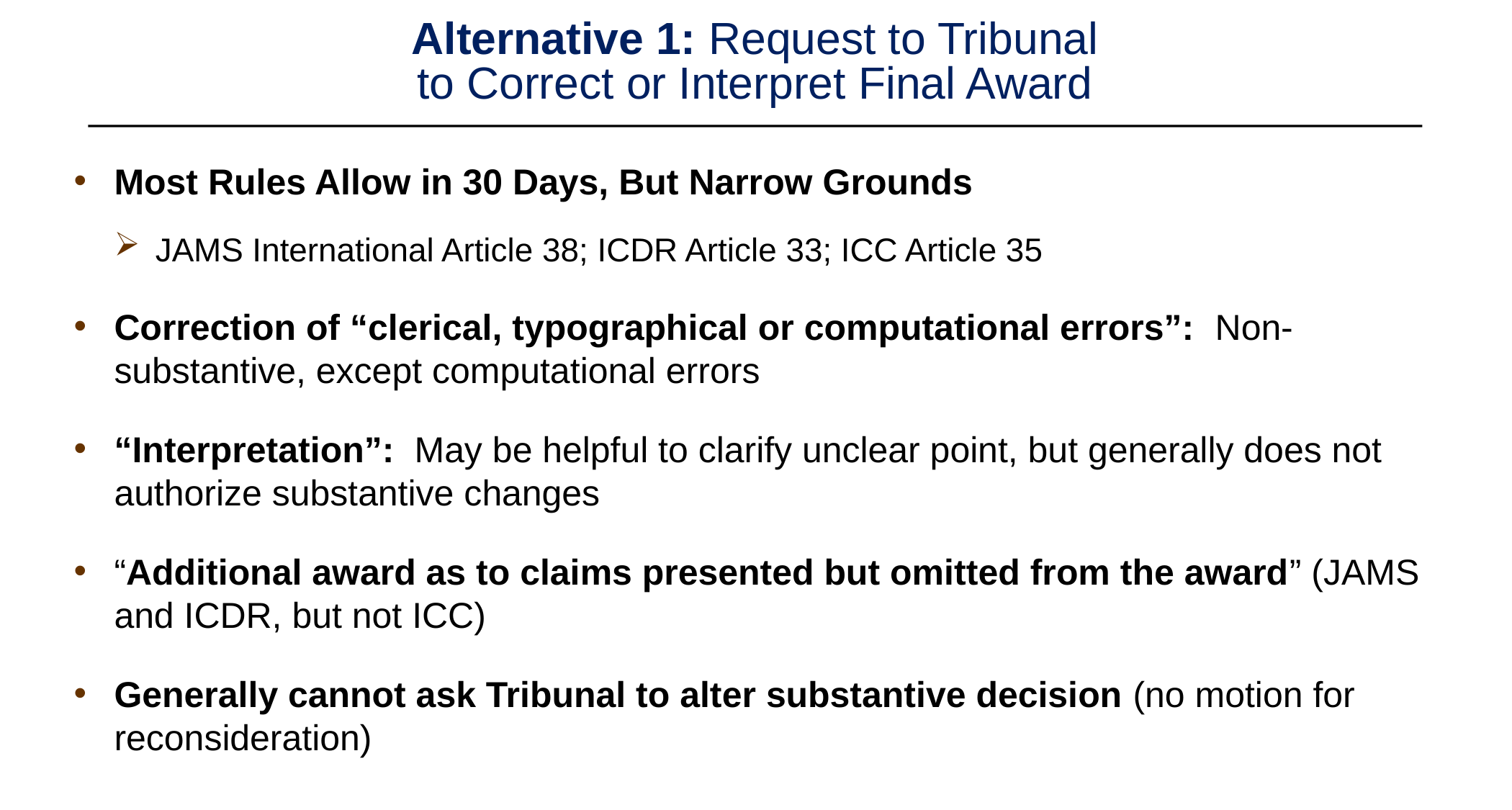

# Alternative 1: Request to Tribunal to Correct or Interpret Final Award
Most Rules Allow in 30 Days, But Narrow Grounds
JAMS International Article 38; ICDR Article 33; ICC Article 35
Correction of “clerical, typographical or computational errors”:  Non-substantive, except computational errors
“Interpretation”:  May be helpful to clarify unclear point, but generally does not authorize substantive changes
“Additional award as to claims presented but omitted from the award” (JAMS and ICDR, but not ICC)
Generally cannot ask Tribunal to alter substantive decision (no motion for reconsideration)